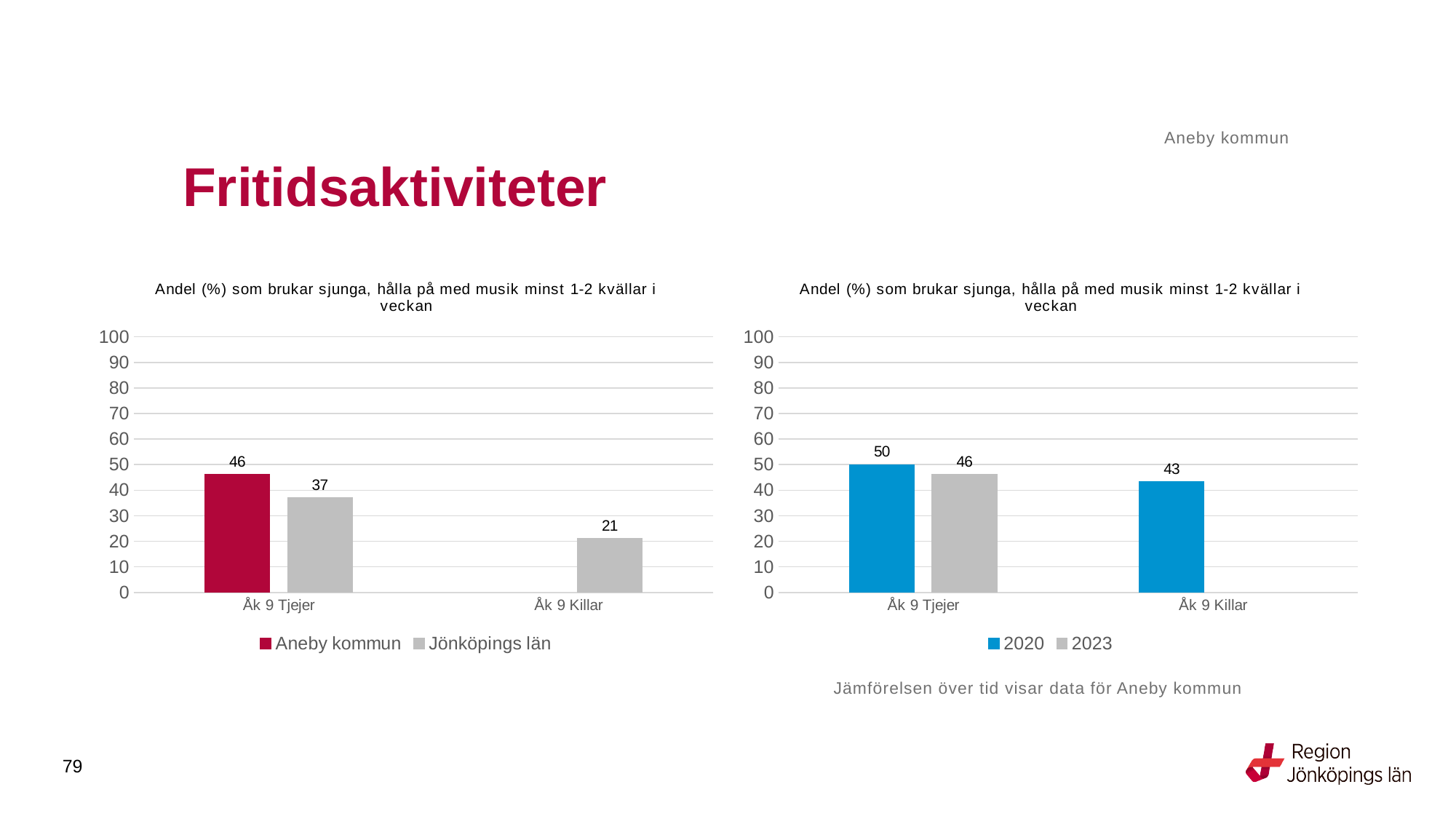

Aneby kommun
# Fritidsaktiviteter

### Chart: Andel (%) som brukar sjunga, hålla på med musik minst 1-2 kvällar i veckan

| Category | Aneby kommun | Jönköpings län |
|---|---|---|
| Åk 9 Tjejer | 46.1538 | 37.0735 |
| Åk 9 Killar | None | 21.0778 |

### Chart: Andel (%) som brukar sjunga, hålla på med musik minst 1-2 kvällar i veckan

| Category | 2020 | 2023 |
|---|---|---|
| Åk 9 Tjejer | 50.0 | 46.1538 |
| Åk 9 Killar | 43.3333 | None |
Jämförelsen över tid visar data för Aneby kommun
79